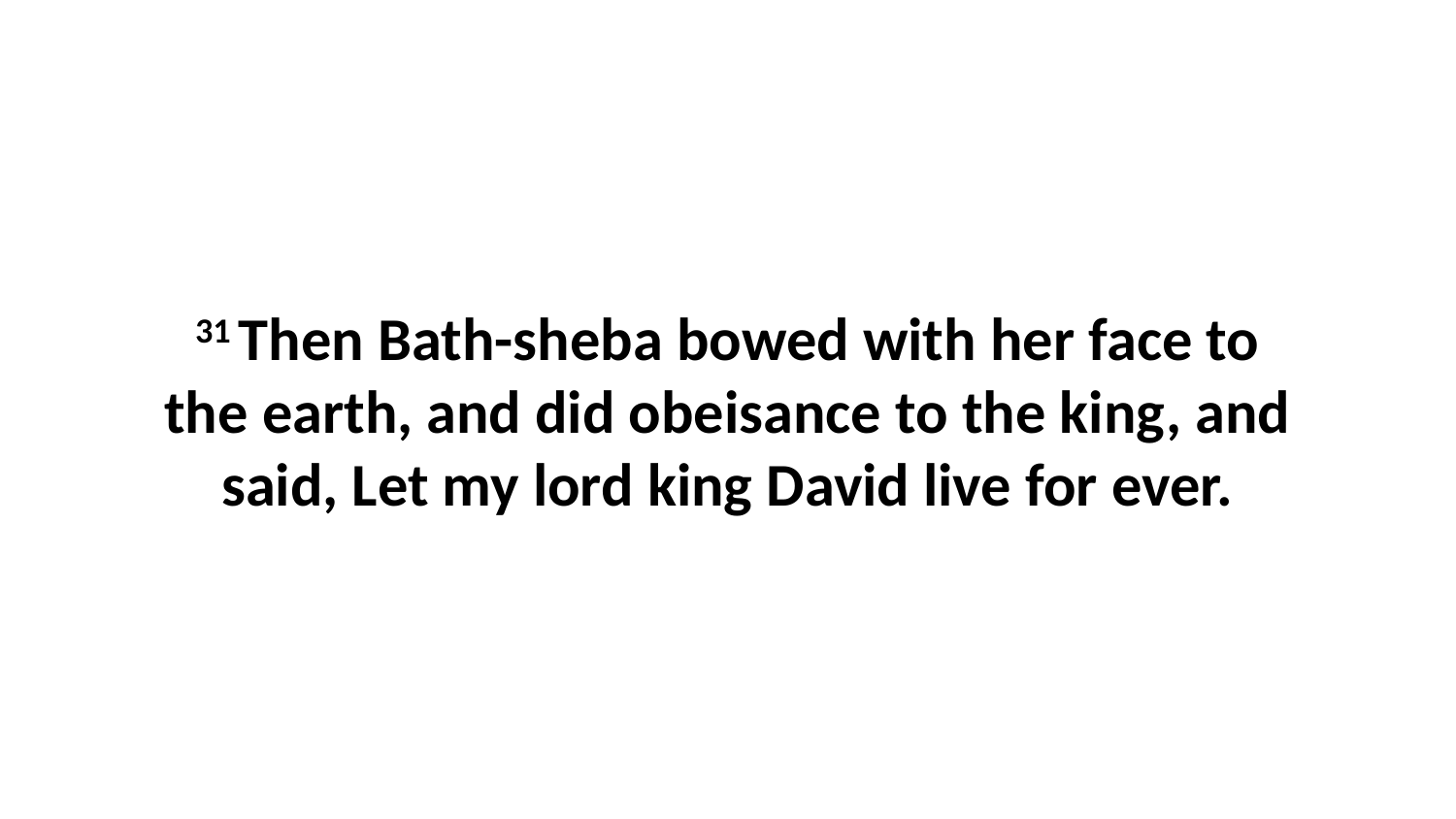

31 Then Bath-sheba bowed with her face to the earth, and did obeisance to the king, and said, Let my lord king David live for ever.